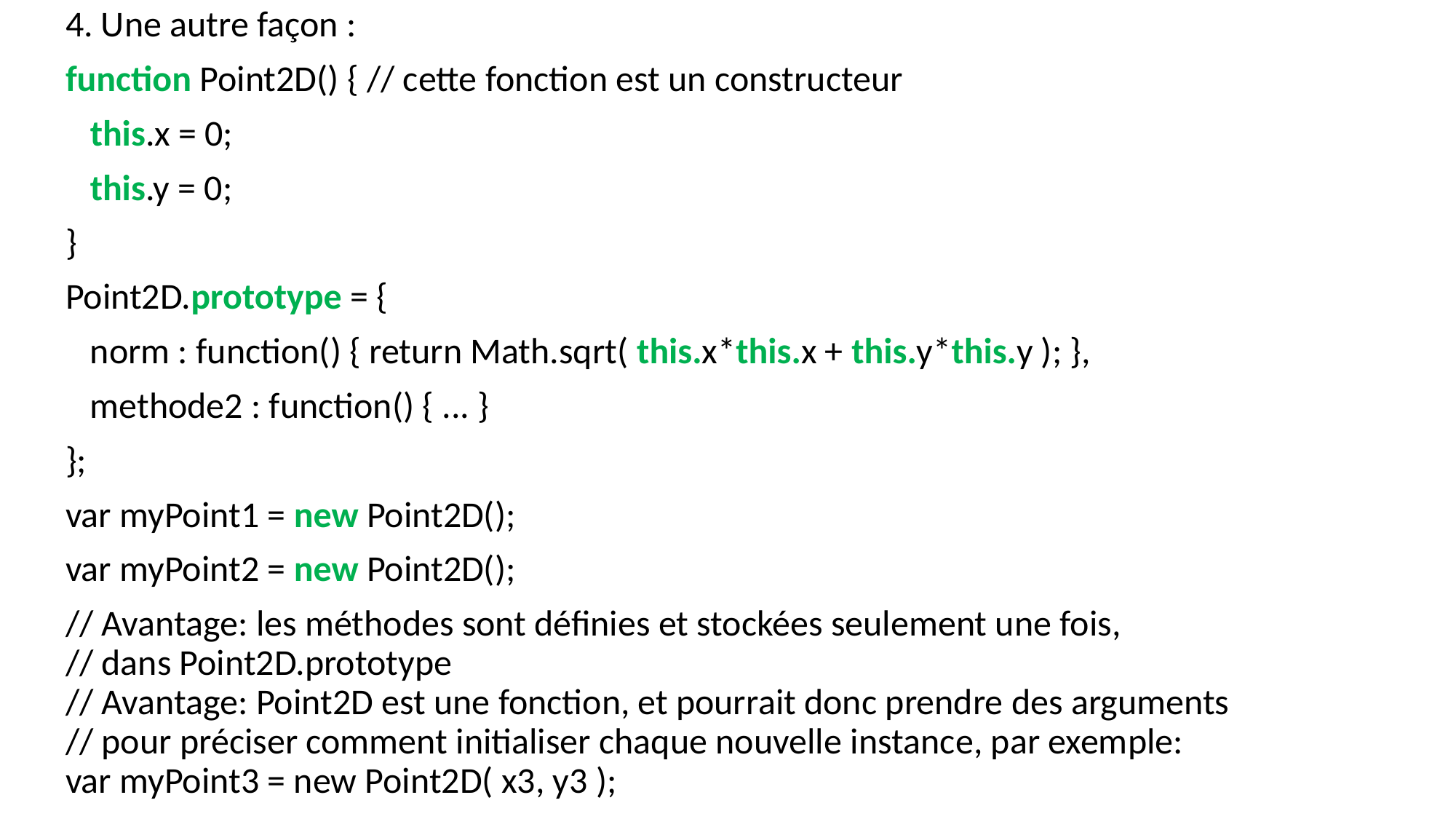

4. Une autre façon :
function Point2D() { // cette fonction est un constructeur
   this.x = 0;
   this.y = 0;
}
Point2D.prototype = {
   norm : function() { return Math.sqrt( this.x*this.x + this.y*this.y ); },
   methode2 : function() { ... }
};
var myPoint1 = new Point2D();
var myPoint2 = new Point2D();
// Avantage: les méthodes sont définies et stockées seulement une fois,
// dans Point2D.prototype
// Avantage: Point2D est une fonction, et pourrait donc prendre des arguments
// pour préciser comment initialiser chaque nouvelle instance, par exemple:
var myPoint3 = new Point2D( x3, y3 );